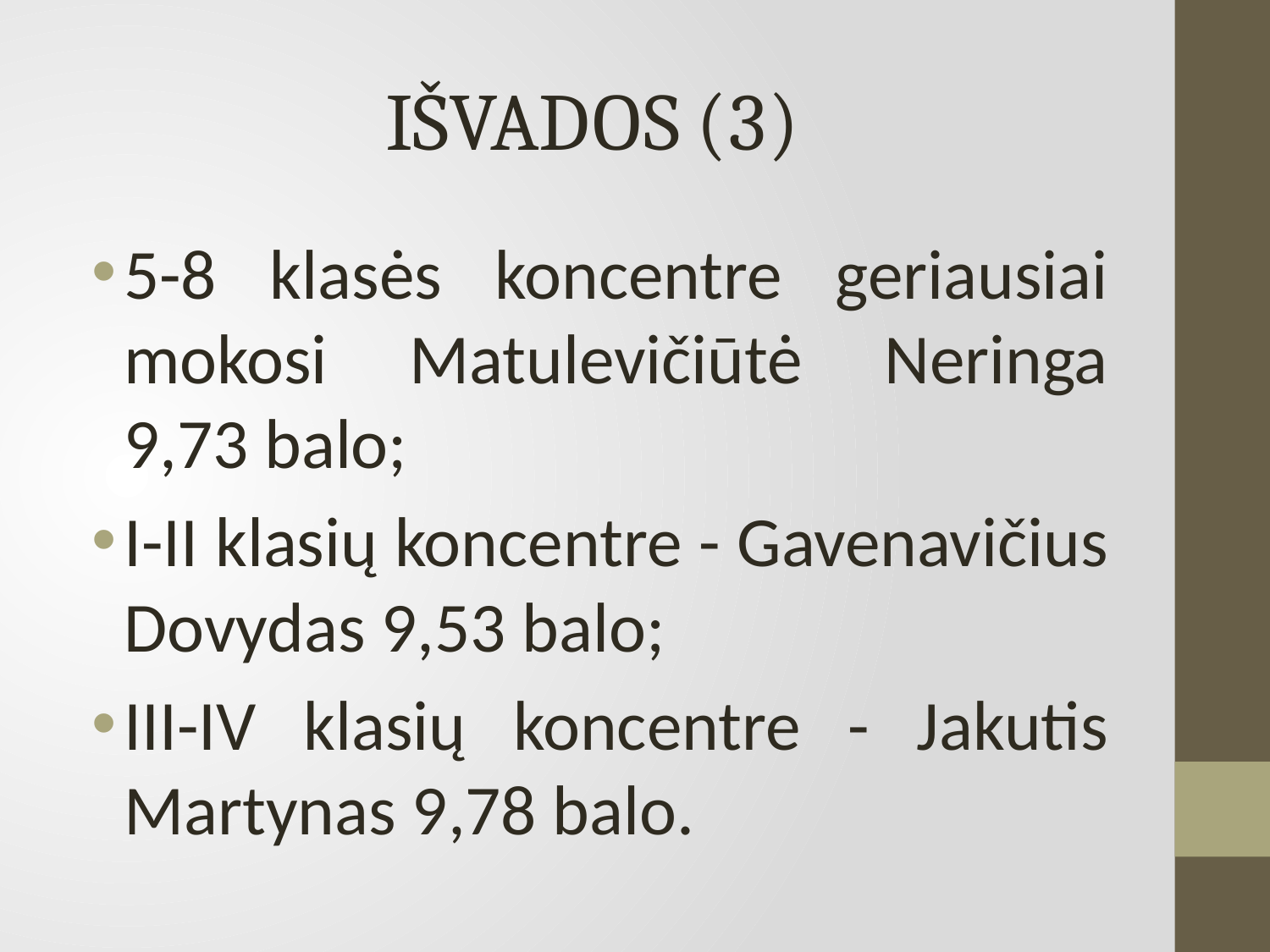

# IŠVADOS (3)
5-8 klasės koncentre geriausiai mokosi Matulevičiūtė Neringa 9,73 balo;
I-II klasių koncentre - Gavenavičius Dovydas 9,53 balo;
III-IV klasių koncentre - Jakutis Martynas 9,78 balo.